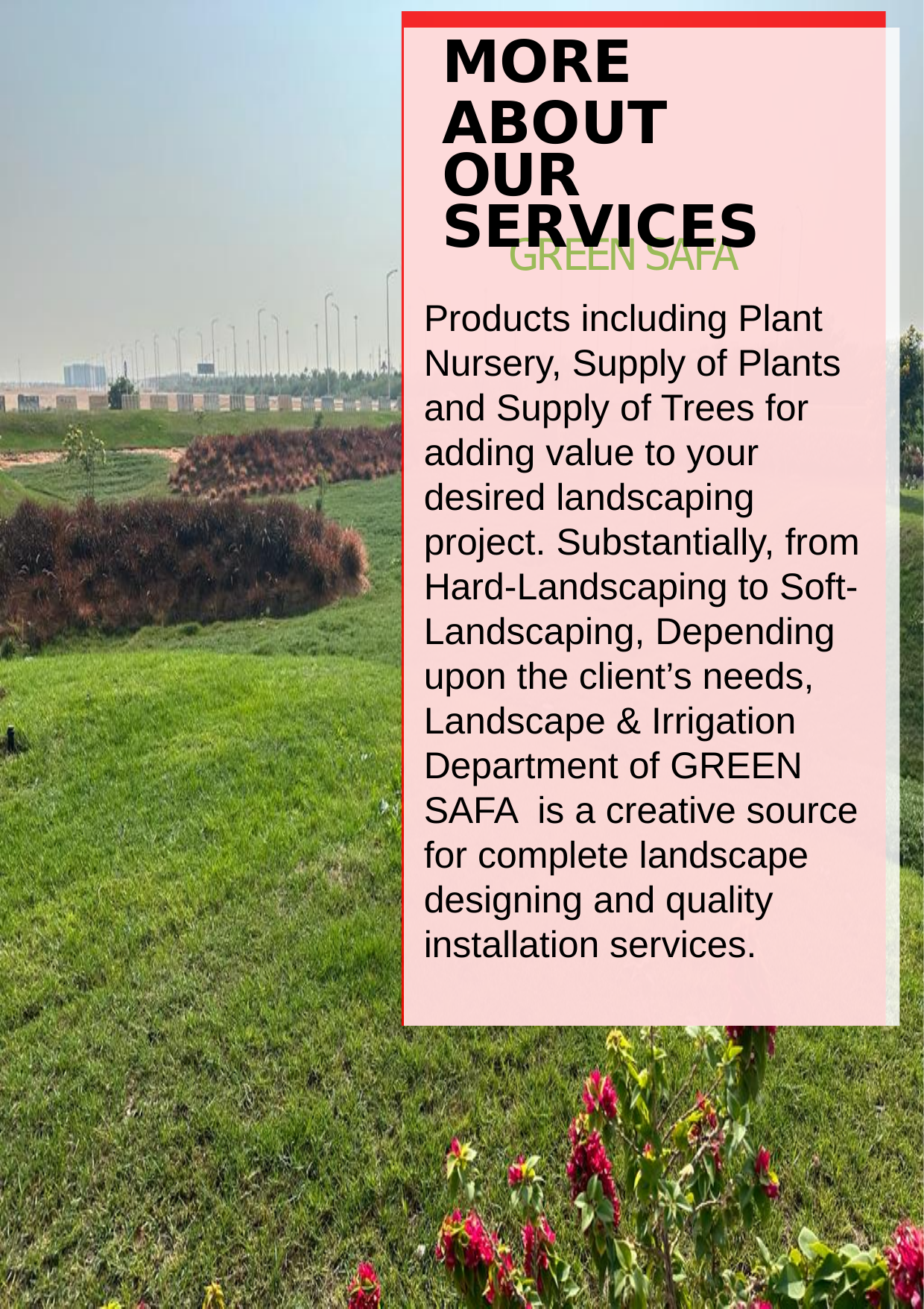

# MORE
ABOUT OUR  SERVICES
       GREEN SAFA
Products including Plant Nursery, Supply of Plants and Supply of Trees for adding value to your desired landscaping project. Substantially, from Hard-Landscaping to Soft-Landscaping, Depending upon the client’s needs, Landscape & Irrigation Department of GREEN SAFA  is a creative source for complete landscape designing and quality installation services.